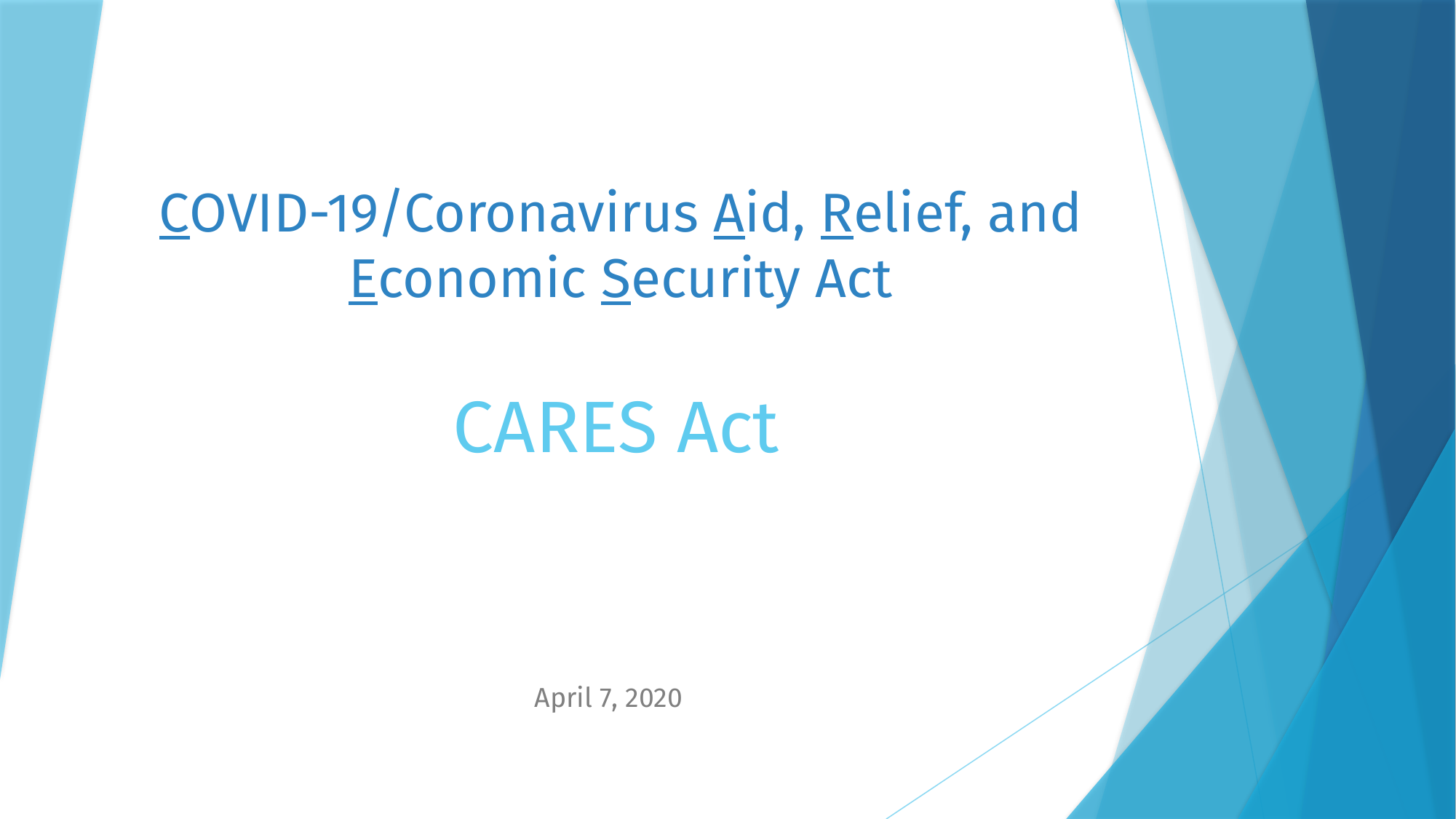

COVID-19/Coronavirus Aid, Relief, and Economic Security Act
# CARES Act
April 7, 2020